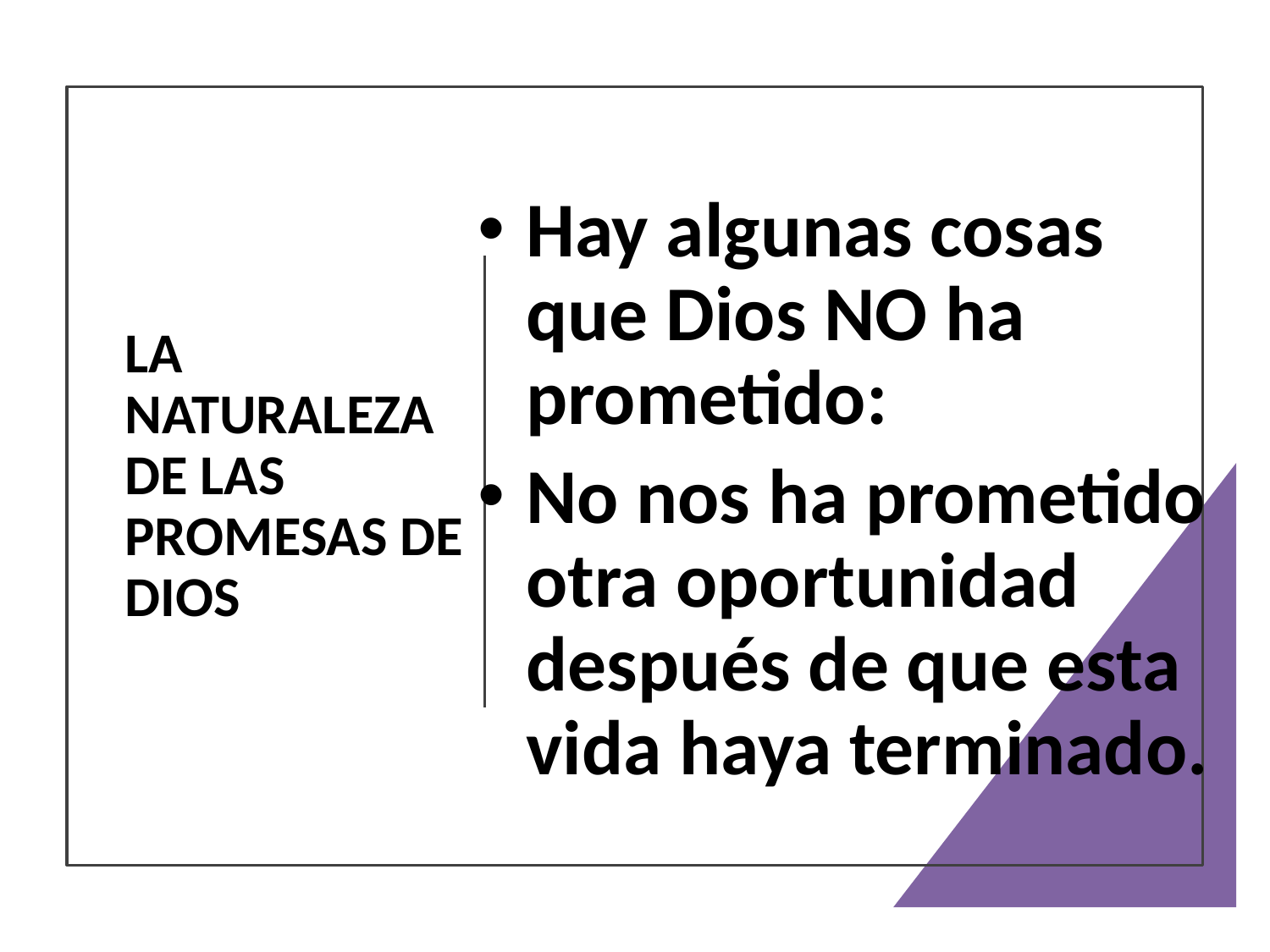

Hay algunas cosas que Dios NO ha prometido:
No nos ha prometido otra oportunidad después de que esta vida haya terminado.
# LA NATURALEZA DE LAS PROMESAS DE DIOS